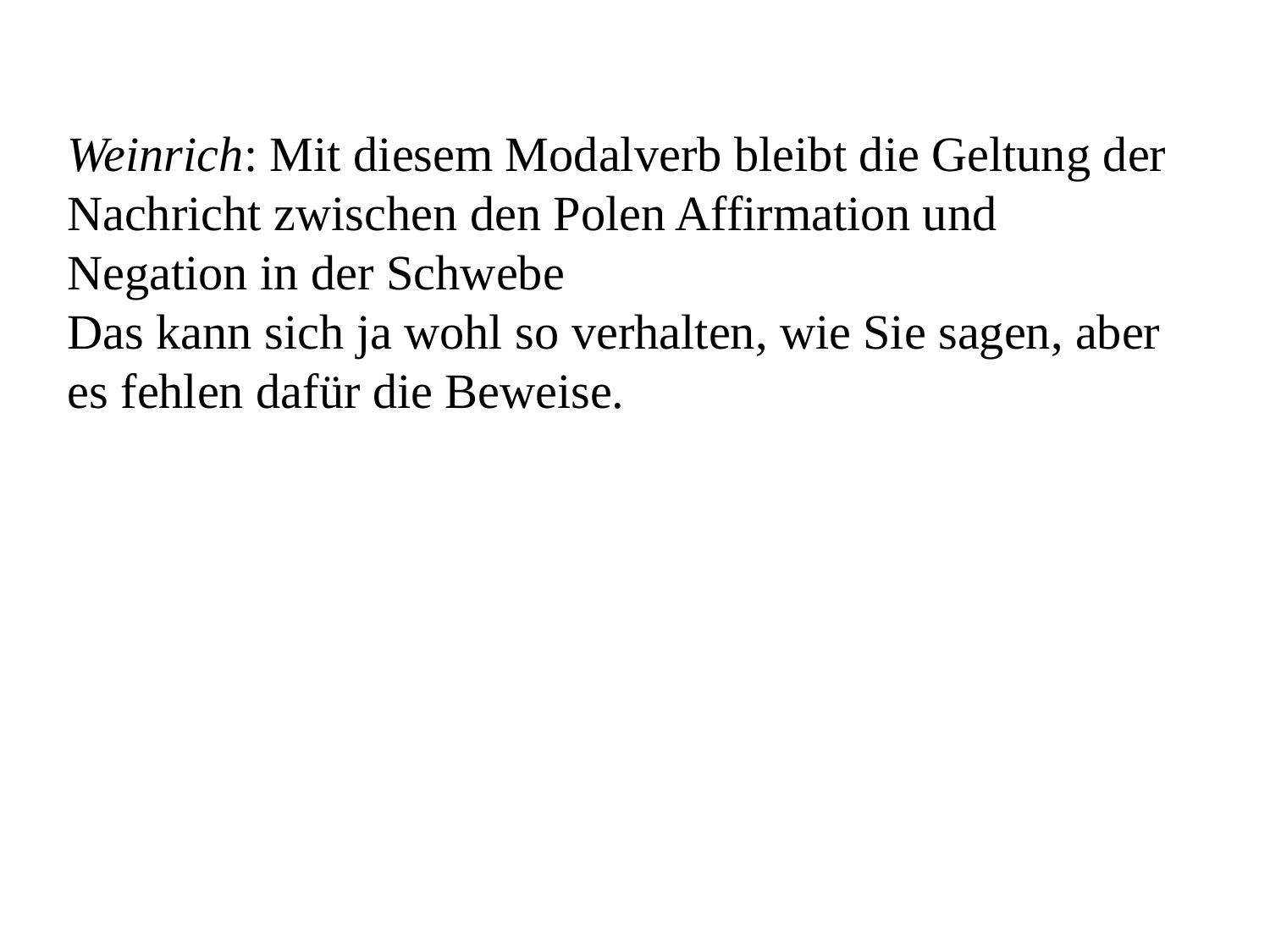

Weinrich: Mit diesem Modalverb bleibt die Geltung der Nachricht zwischen den Polen Affirmation und Negation in der Schwebe
Das kann sich ja wohl so verhalten, wie Sie sagen, aber es fehlen dafür die Beweise.